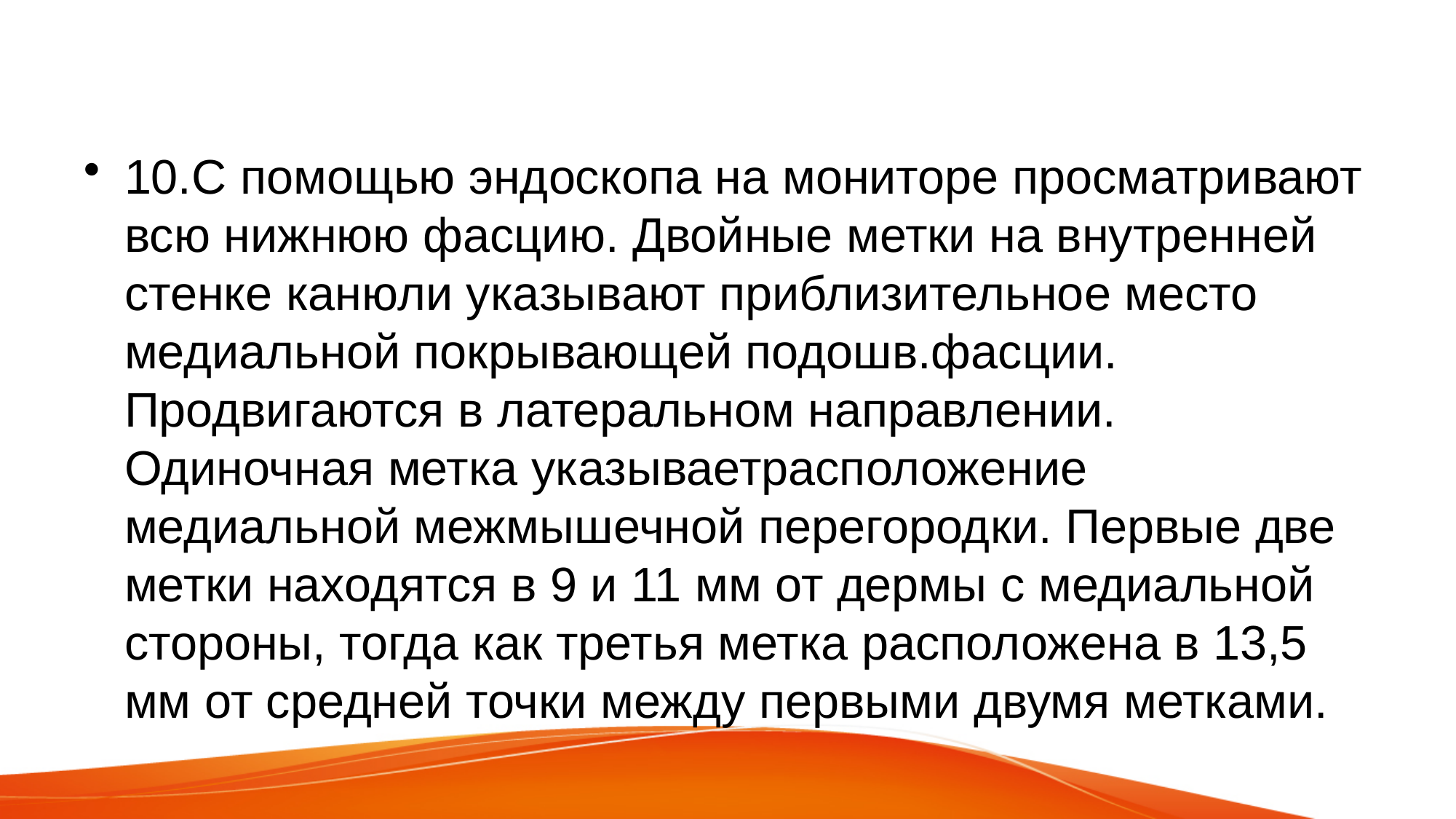

10.С помощью эндоскопа на мониторе просматривают всю нижнюю фасцию. Двойные метки на внутренней стенке канюли указывают приблизительное место медиальной покрывающей подошв.фасции. Продвигаются в латеральном направлении. Одиночная метка указываетрасположение медиальной межмышечной перегородки. Первые две метки находятся в 9 и 11 мм от дермы с медиальной стороны, тогда как третья метка расположена в 13,5 мм от средней точки между первыми двумя метками.